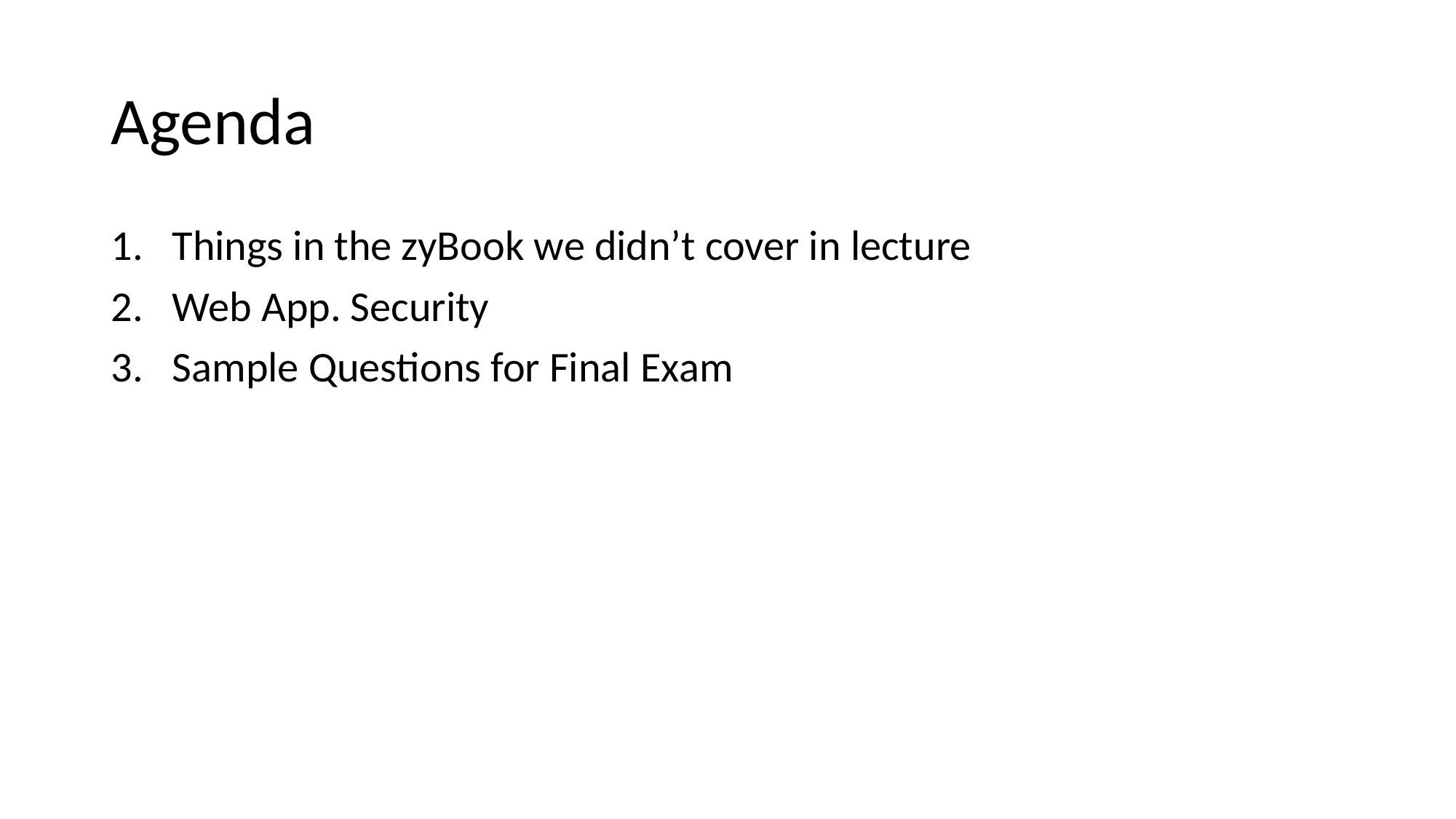

# Agenda
Things in the zyBook we didn’t cover in lecture
Web App. Security
Sample Questions for Final Exam